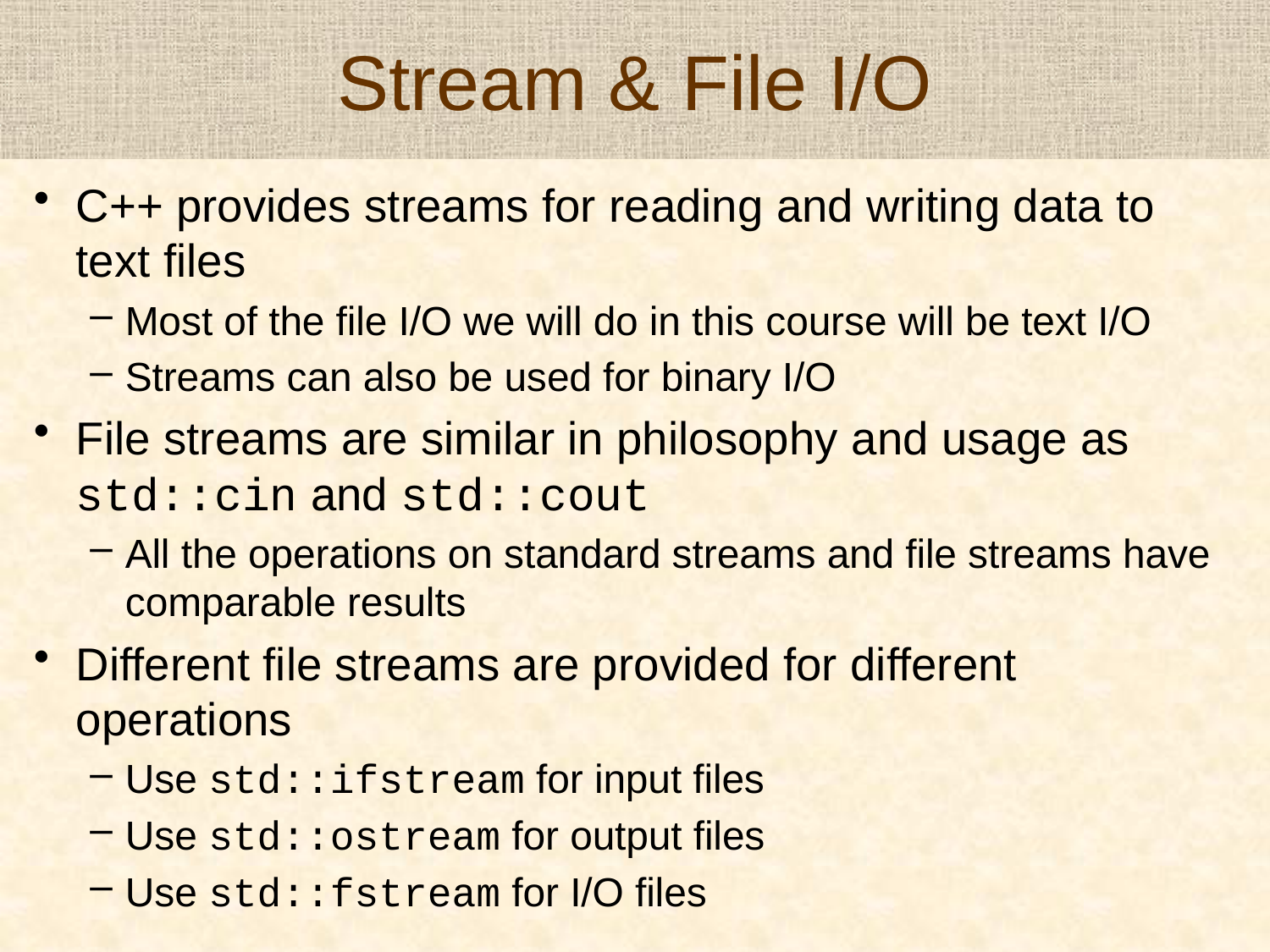

# Stream & File I/O
C++ provides streams for reading and writing data to text files
Most of the file I/O we will do in this course will be text I/O
Streams can also be used for binary I/O
File streams are similar in philosophy and usage as std::cin and std::cout
All the operations on standard streams and file streams have comparable results
Different file streams are provided for different operations
Use std::ifstream for input files
Use std::ostream for output files
Use std::fstream for I/O files